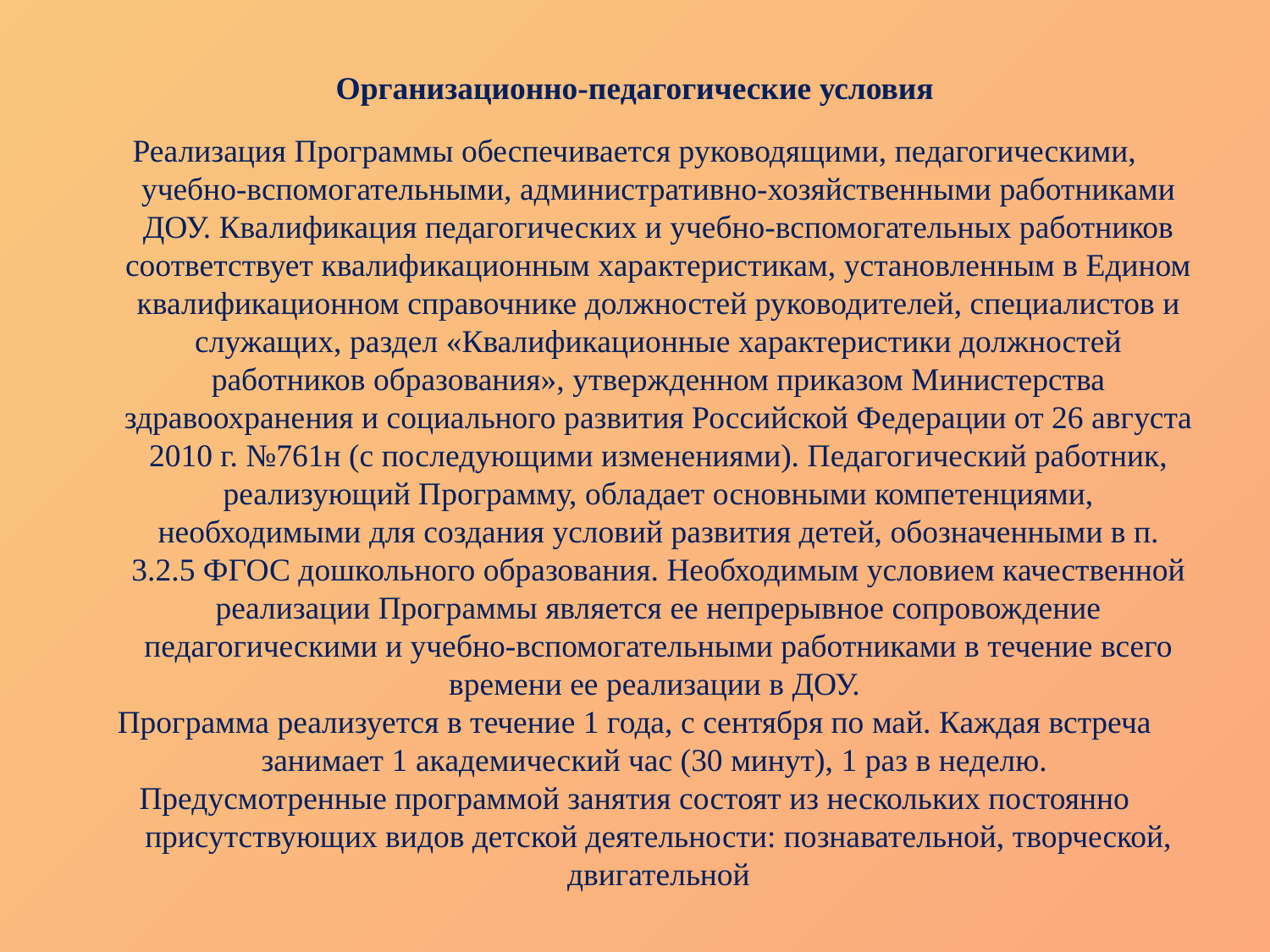

# Организационно-педагогические условия

Реализация Программы обеспечивается руководящими, педагогическими, учебно-вспомогательными, административно-хозяйственными работниками ДОУ. Квалификация педагогических и учебно-вспомогательных работников соответствует квалификационным характеристикам, установленным в Едином квалификационном справочнике должностей руководителей, специалистов и служащих, раздел «Квалификационные характеристики должностей работников образования», утвержденном приказом Министерства здравоохранения и социального развития Российской Федерации от 26 августа 2010 г. №761н (с последующими изменениями). Педагогический работник, реализующий Программу, обладает основными компетенциями, необходимыми для создания условий развития детей, обозначенными в п. 3.2.5 ФГОС дошкольного образования. Необходимым условием качественной реализации Программы является ее непрерывное сопровождение педагогическими и учебно-вспомогательными работниками в течение всего времени ее реализации в ДОУ.
Программа реализуется в течение 1 года, с сентября по май. Каждая встреча занимает 1 академический час (30 минут), 1 раз в неделю.
Предусмотренные программой занятия состоят из нескольких постоянно присутствующих видов детской деятельности: познавательной, творческой, двигательной